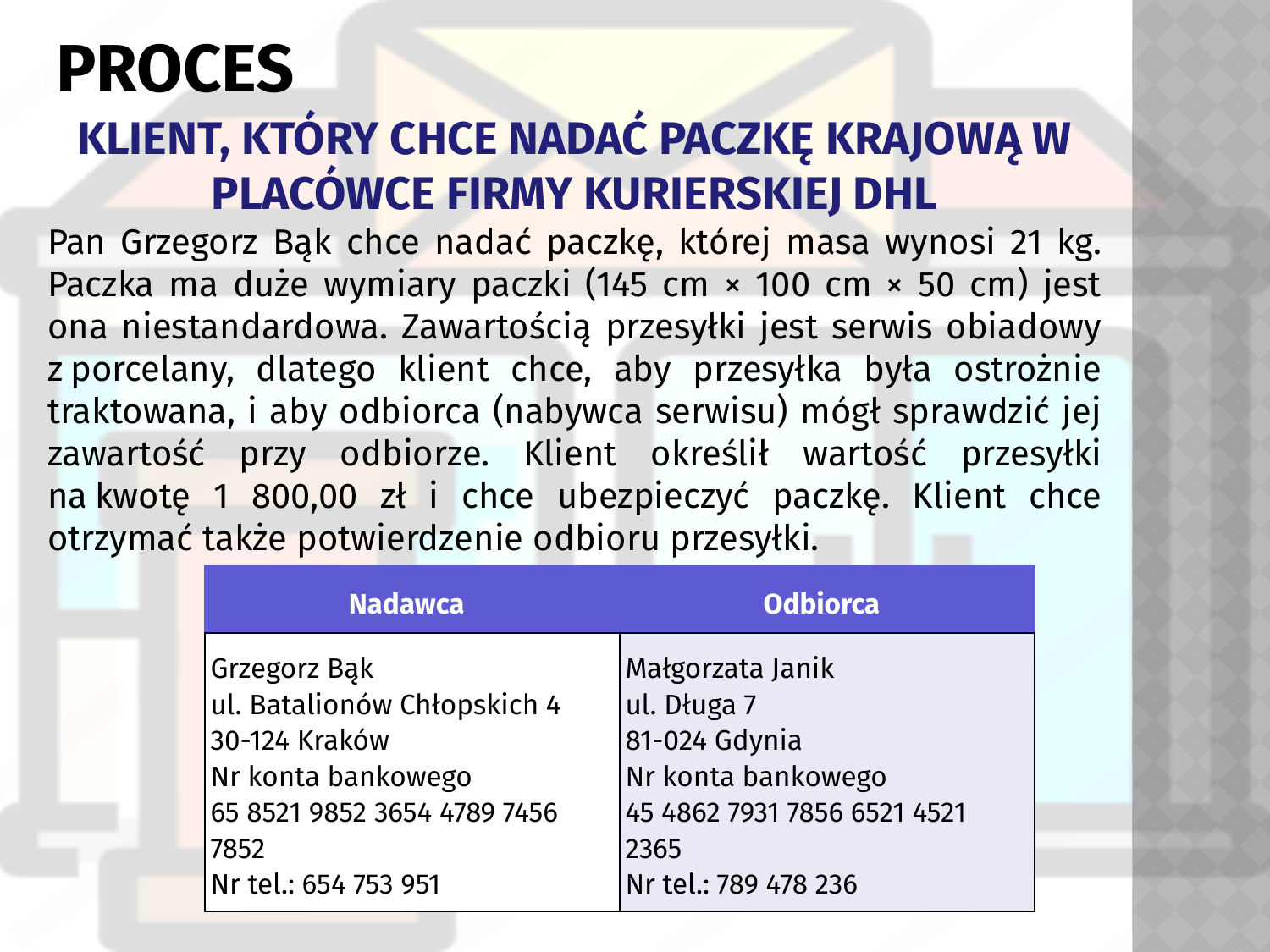

# PROCES
KLIENT, KTÓRY CHCE NADAĆ PACZKĘ KRAJOWĄ W PLACÓWCE FIRMY KURIERSKIEJ DHL
Pan Grzegorz Bąk chce nadać paczkę, której masa wynosi 21 kg. Paczka ma duże wymiary paczki (145 cm × 100 cm × 50 cm) jest ona niestandardowa. Zawartością przesyłki jest serwis obiadowy z porcelany, dlatego klient chce, aby przesyłka była ostrożnie traktowana, i aby odbiorca (nabywca serwisu) mógł sprawdzić jej zawartość przy odbiorze. Klient określił wartość przesyłki na kwotę 1 800,00 zł i chce ubezpieczyć paczkę. Klient chce otrzymać także potwierdzenie odbioru przesyłki.
| Nadawca | Odbiorca |
| --- | --- |
| Grzegorz Bąk ul. Batalionów Chłopskich 4 30-124 Kraków Nr konta bankowego 65 8521 9852 3654 4789 7456 7852 Nr tel.: 654 753 951 | Małgorzata Janik ul. Długa 7 81-024 Gdynia Nr konta bankowego 45 4862 7931 7856 6521 4521 2365 Nr tel.: 789 478 236 |